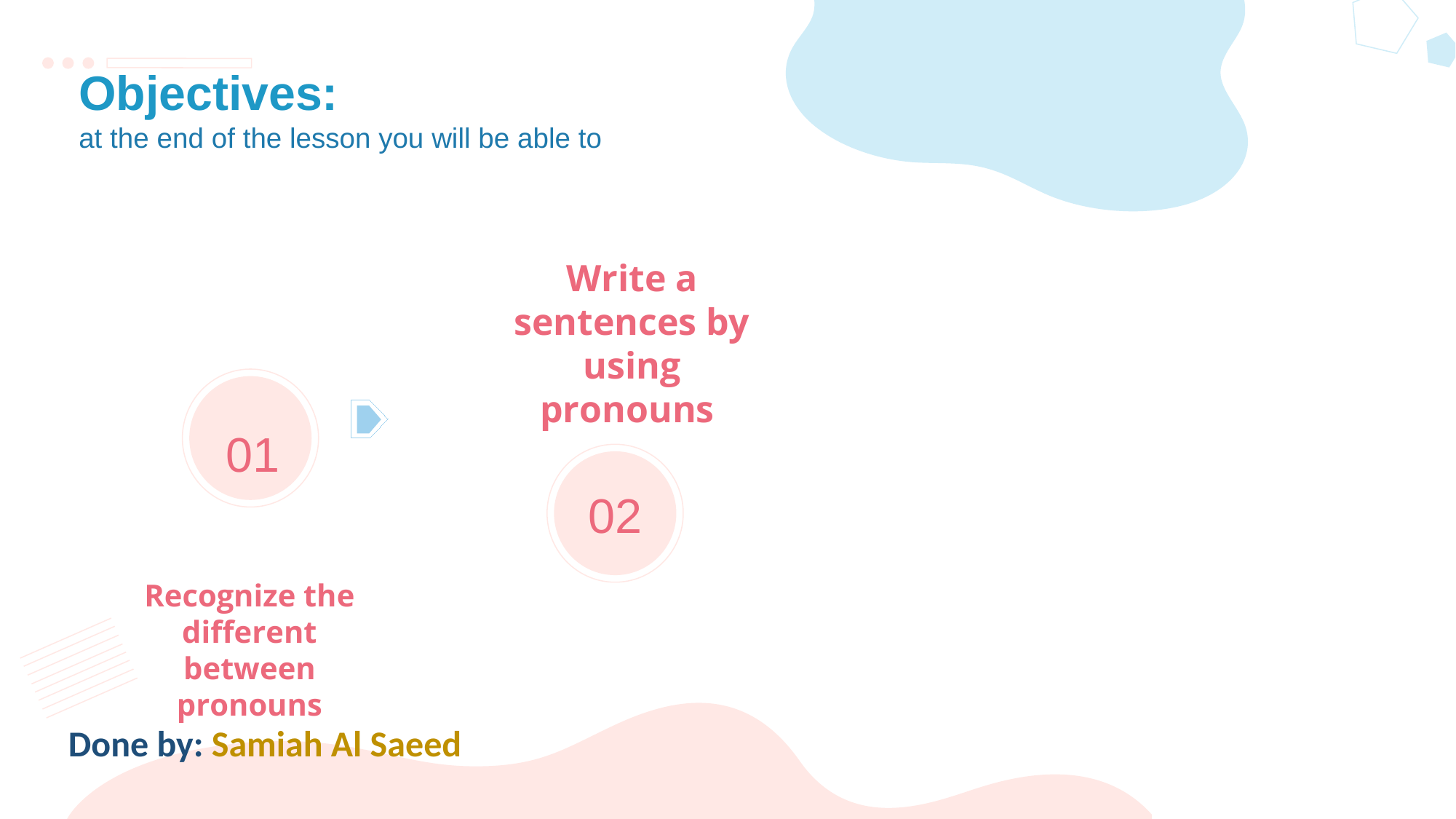

# Objectives: at the end of the lesson you will be able to
Write a sentences by using pronouns

01

02
Recognize the different between pronouns
Done by: Samiah Al Saeed